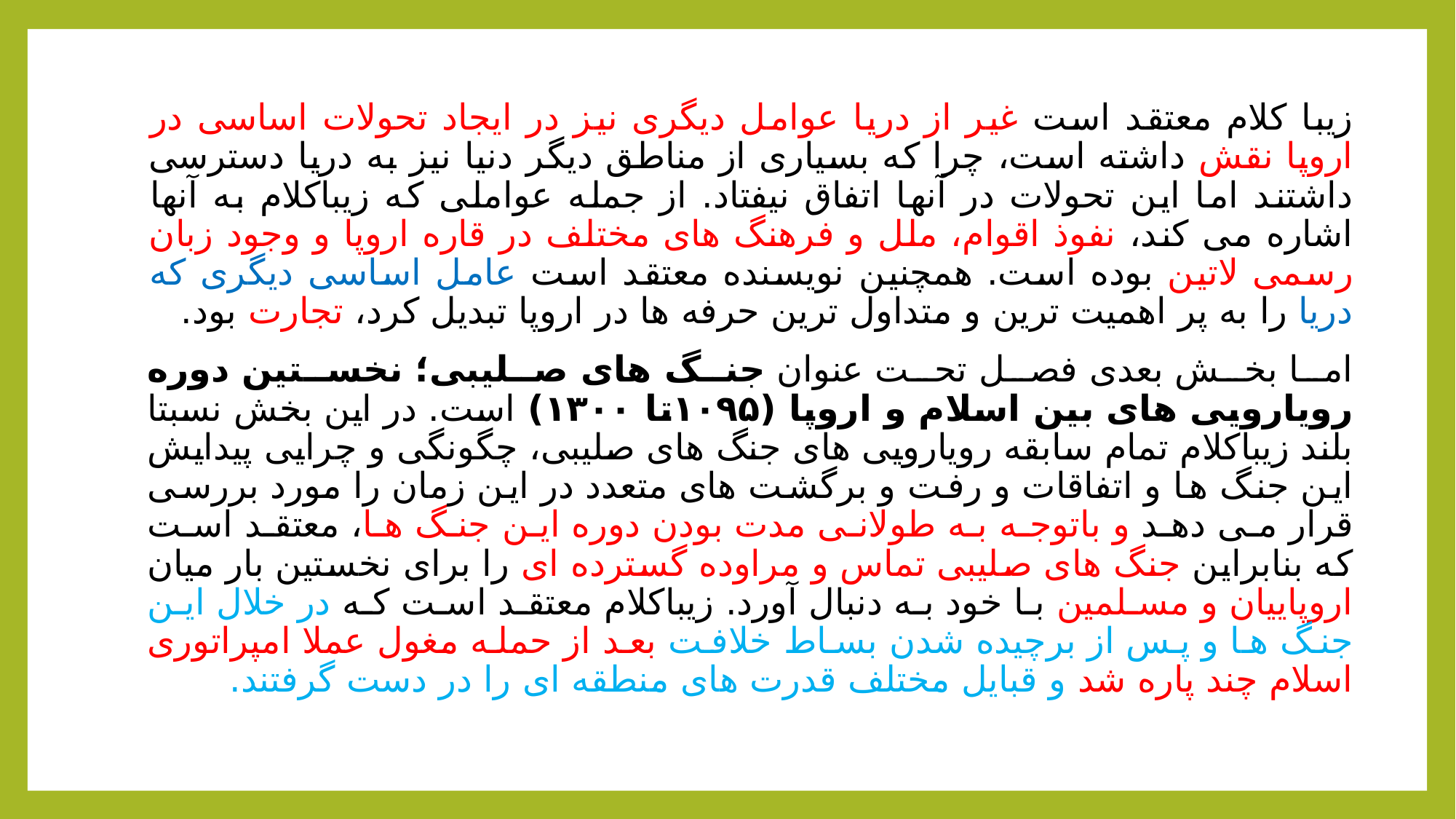

زیبا کلام معتقد است غیر از دریا عوامل دیگری نیز در ایجاد تحولات اساسی در اروپا نقش داشته است، چرا که بسیاری از مناطق دیگر دنیا نیز به دریا دسترسی داشتند اما این تحولات در آنها اتفاق نیفتاد. از جمله عواملی که زیباکلام به آنها اشاره می کند، نفوذ اقوام، ملل و فرهنگ های مختلف در قاره اروپا و وجود زبان رسمی لاتین بوده است. همچنین نویسنده معتقد است عامل اساسی دیگری که دریا را به پر اهمیت ترین و متداول ترین حرفه ها در اروپا تبدیل کرد، تجارت بود.
اما بخش بعدی فصل تحت عنوان جنگ های صلیبی؛ نخستین دوره رویارویی های بین اسلام و اروپا (۱۰۹۵تا ۱۳۰۰) است. در این بخش نسبتا بلند زیباکلام تمام سابقه رویارویی های جنگ های صلیبی، چگونگی و چرایی پیدایش این جنگ ها و اتفاقات و رفت و برگشت های متعدد در این زمان را مورد بررسی قرار می دهد و باتوجه به طولانی مدت بودن دوره این جنگ ها، معتقد است که بنابراین جنگ های صلیبی تماس و مراوده گسترده ای را برای نخستین بار میان اروپاییان و مسلمین با خود به دنبال آورد. زیباکلام معتقد است که در خلال این جنگ ها و پس از برچیده شدن بساط خلافت بعد از حمله مغول عملا امپراتوری اسلام چند پاره شد و قبایل مختلف قدرت های منطقه ای را در دست گرفتند.